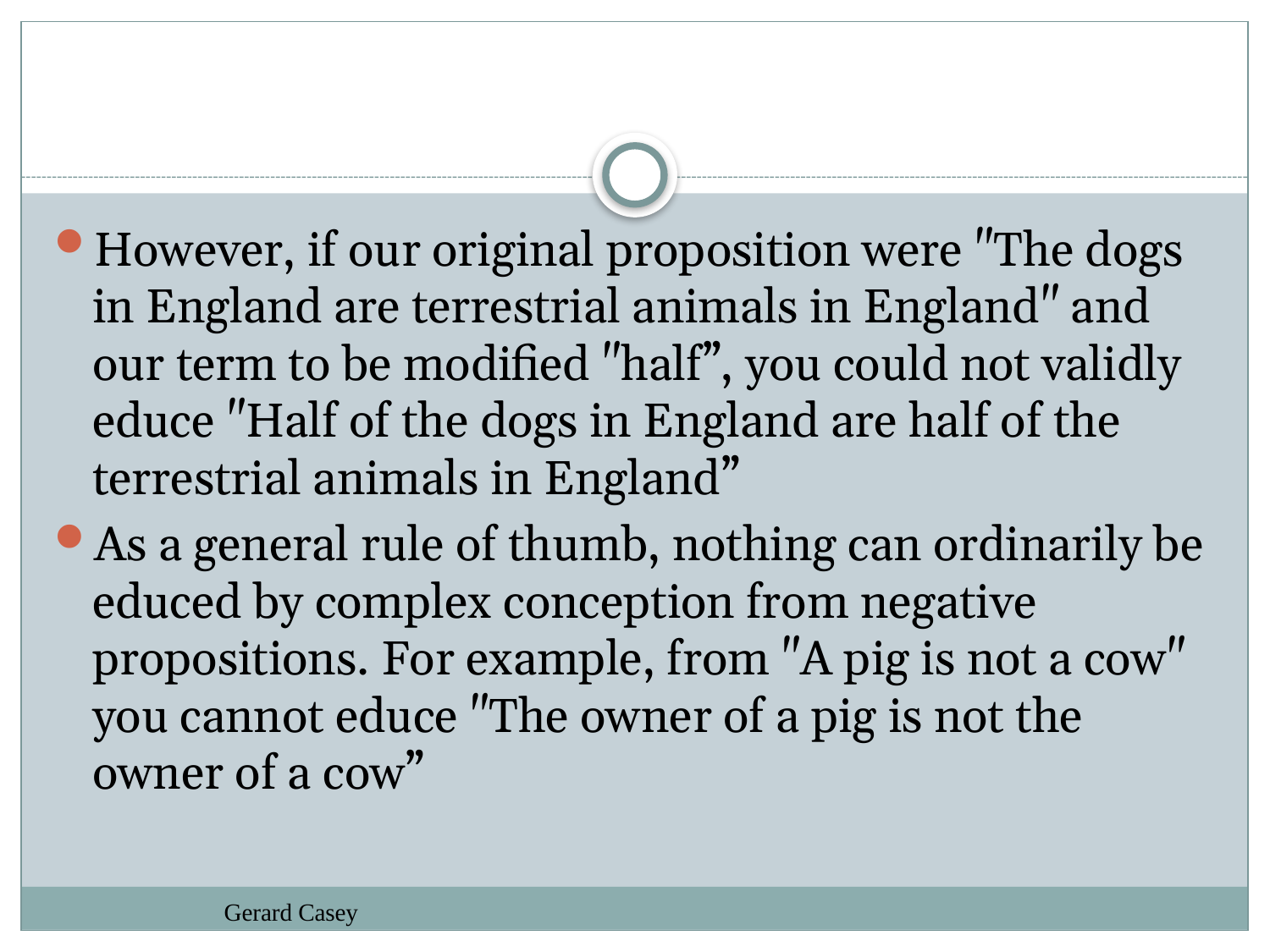

#
However, if our original proposition were "The dogs in England are terrestrial animals in England" and our term to be modified "half”, you could not validly educe "Half of the dogs in England are half of the terrestrial animals in England”
As a general rule of thumb, nothing can ordinarily be educed by complex conception from negative propositions. For example, from "A pig is not a cow" you cannot educe "The owner of a pig is not the owner of a cow”

Gerard Casey